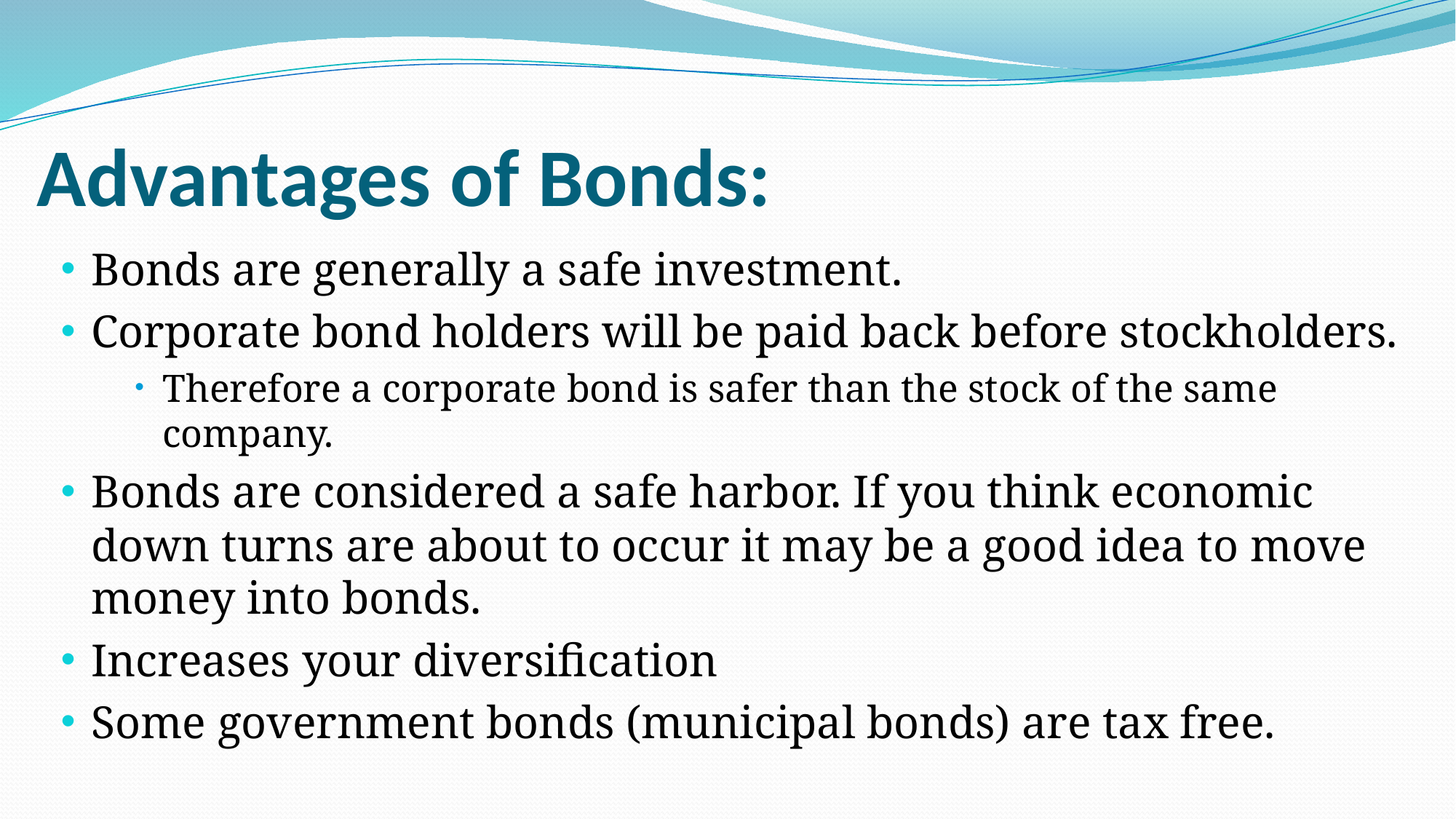

# Advantages of Bonds:
Bonds are generally a safe investment.
Corporate bond holders will be paid back before stockholders.
Therefore a corporate bond is safer than the stock of the same company.
Bonds are considered a safe harbor. If you think economic down turns are about to occur it may be a good idea to move money into bonds.
Increases your diversification
Some government bonds (municipal bonds) are tax free.